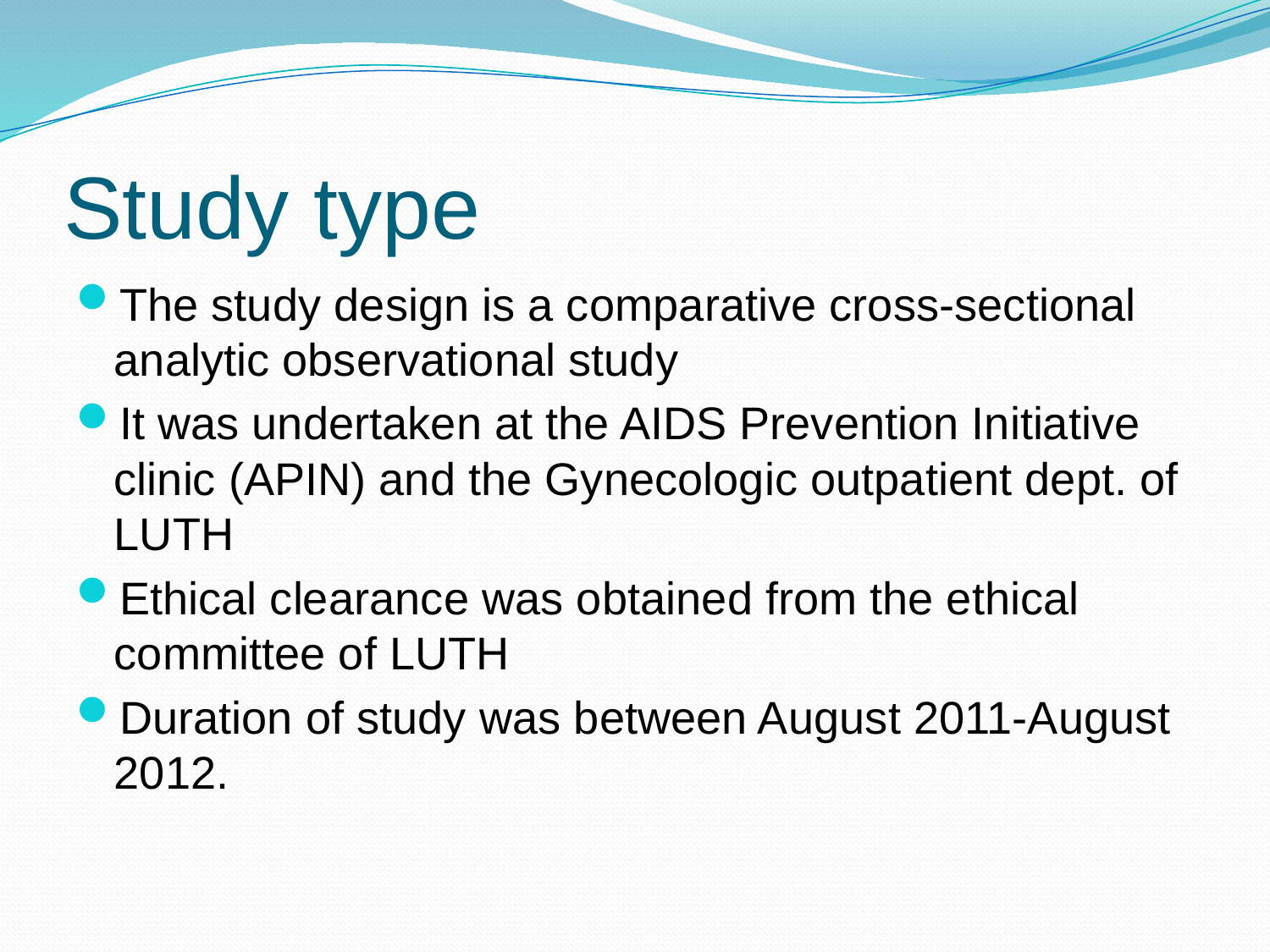

# Study type
The study design is a comparative cross-sectional analytic observational study
It was undertaken at the AIDS Prevention Initiative clinic (APIN) and the Gynecologic outpatient dept. of LUTH
Ethical clearance was obtained from the ethical committee of LUTH
Duration of study was between August 2011-August 2012.